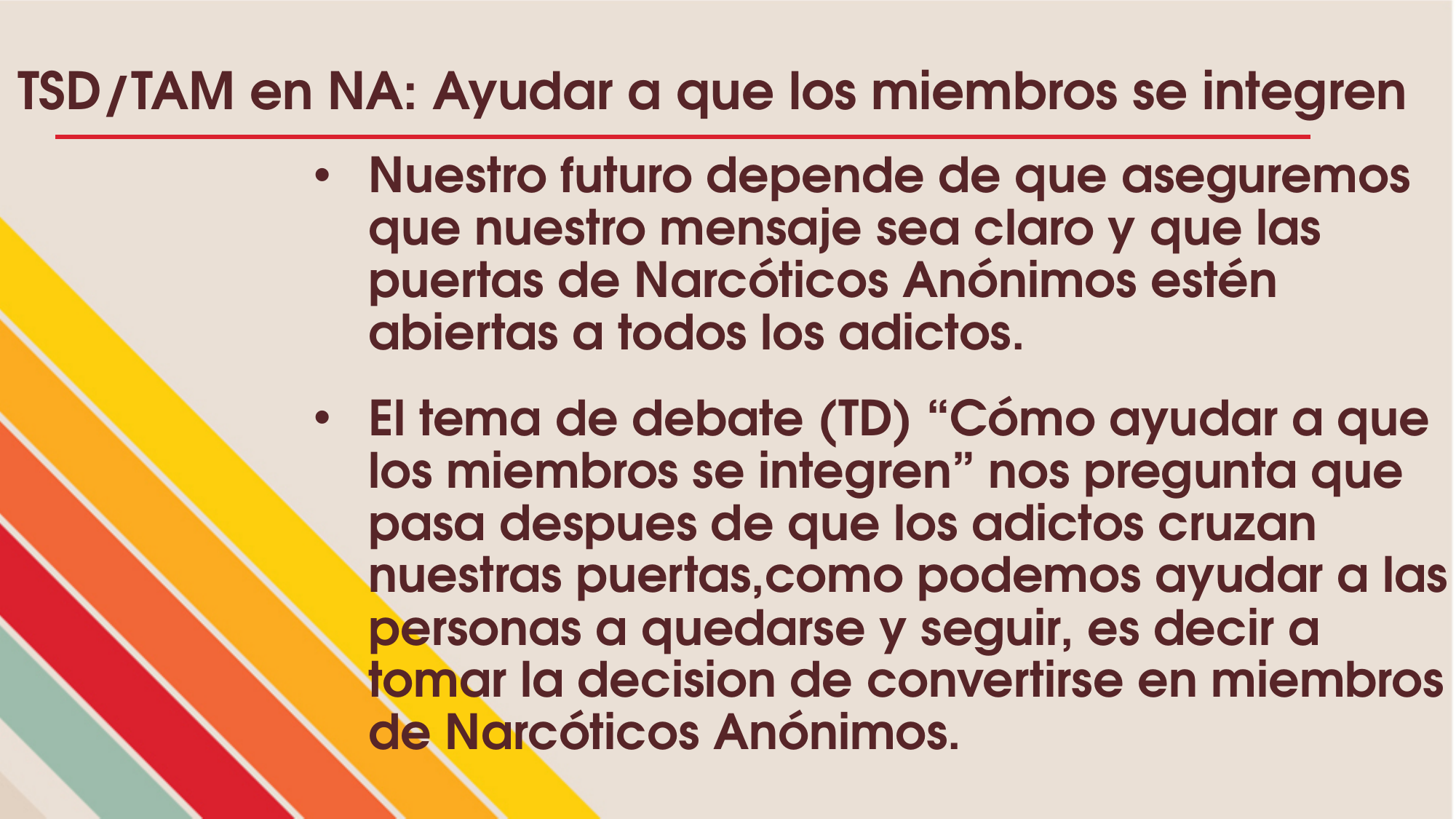

# TSD/TAM en NA: Ayudar a que los miembros se integren
Nuestro futuro depende de que aseguremos que nuestro mensaje sea claro y que las puertas de Narcóticos Anónimos estén abiertas a todos los adictos.
El tema de debate (TD) “Cómo ayudar a que los miembros se integren” nos pregunta que pasa despues de que los adictos cruzan nuestras puertas,como podemos ayudar a las personas a quedarse y seguir, es decir a tomar la decision de convertirse en miembros de Narcóticos Anónimos.